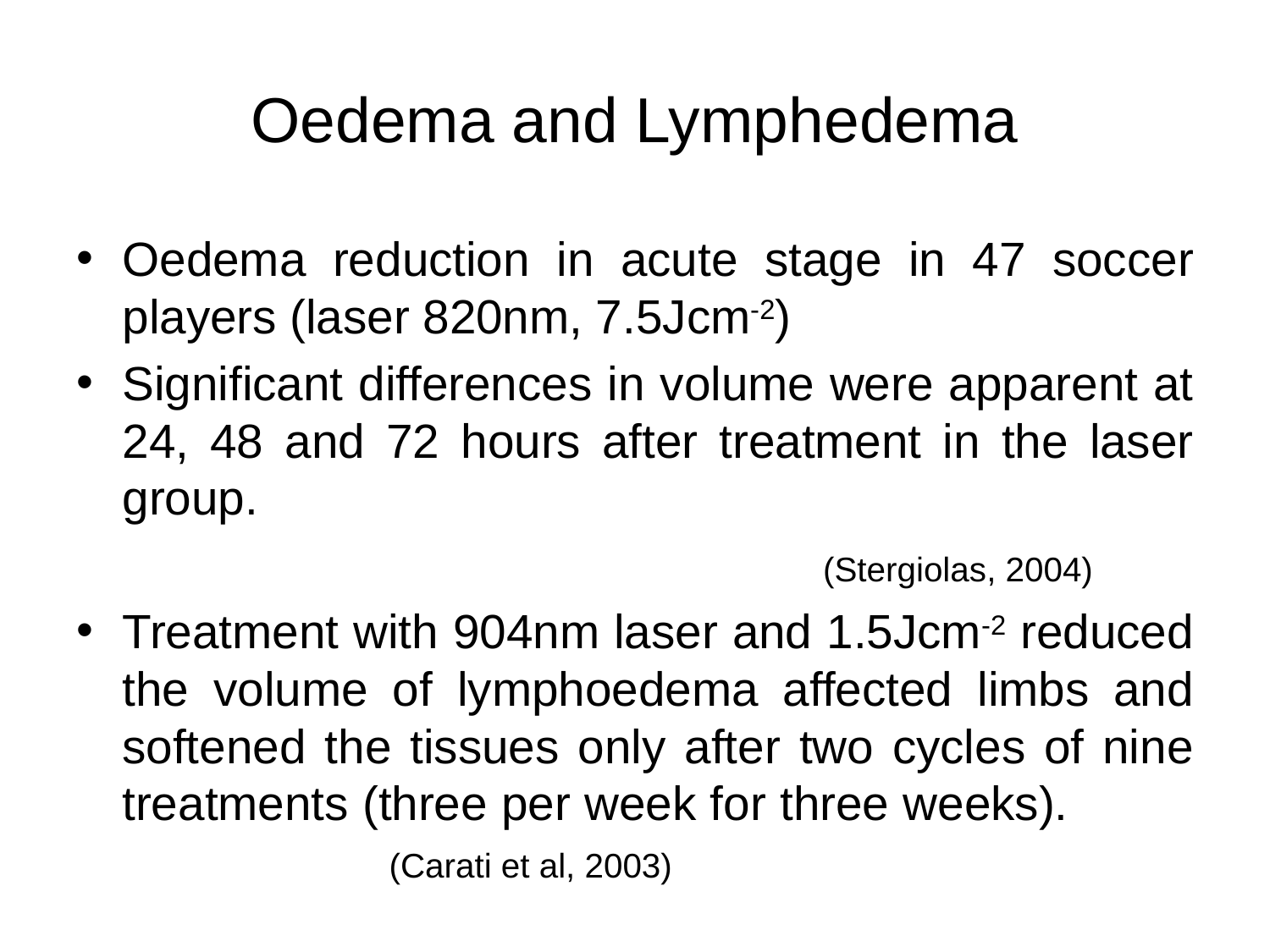

# Oedema and Lymphedema
Oedema reduction in acute stage in 47 soccer players (laser 820nm, 7.5Jcm-2)
Significant differences in volume were apparent at 24, 48 and 72 hours after treatment in the laser group.
                                                        (Stergiolas, 2004)
Treatment with 904nm laser and 1.5Jcm-2 reduced the volume of lymphoedema affected limbs and softened the tissues only after two cycles of nine treatments (three per week for three weeks).                              (Carati et al, 2003)